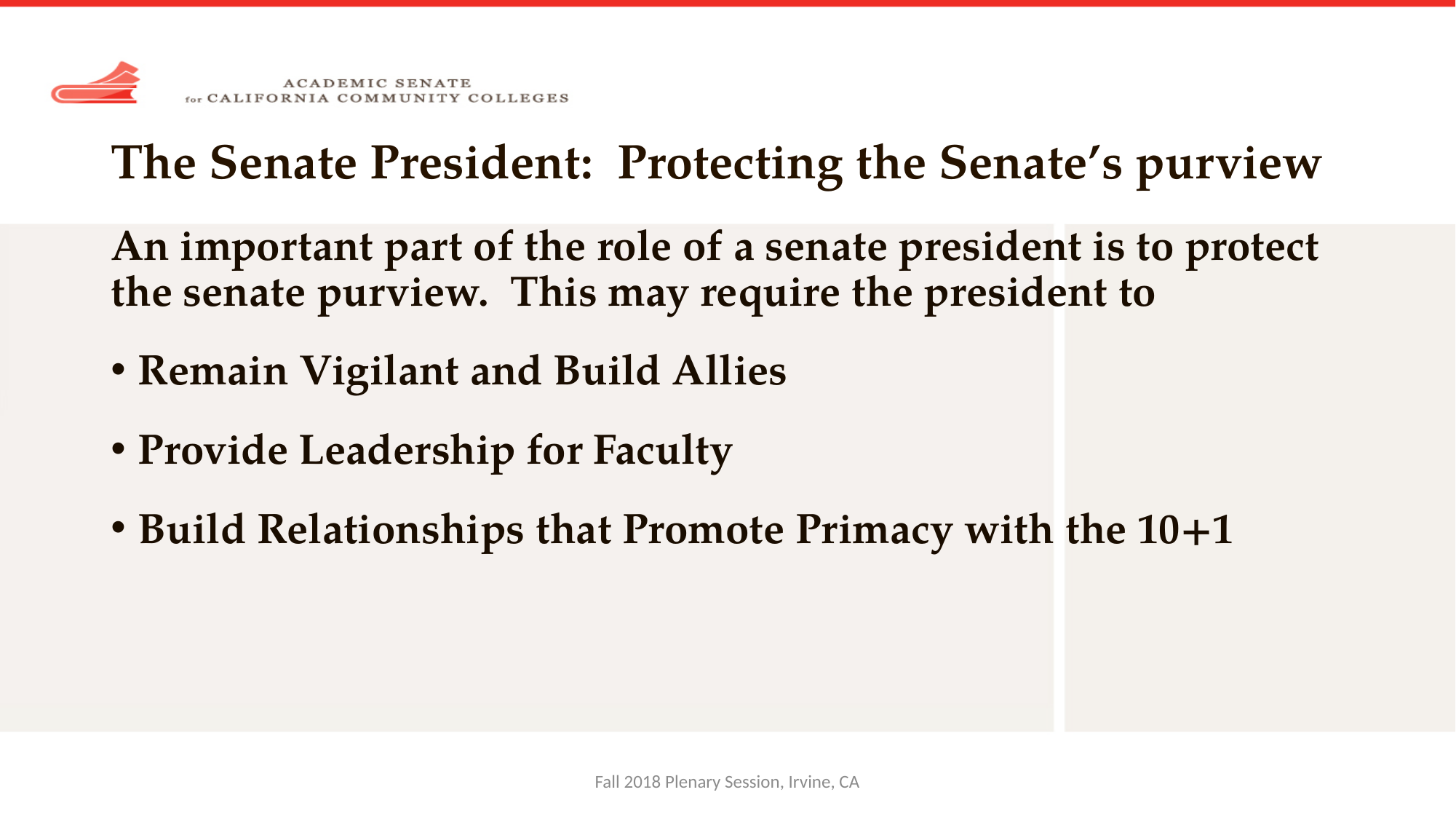

# The Senate President:  Protecting the Senate’s purview
An important part of the role of a senate president is to protect the senate purview.  This may require the president to
Remain Vigilant and Build Allies
Provide Leadership for Faculty
Build Relationships that Promote Primacy with the 10+1
Fall 2018 Plenary Session, Irvine, CA